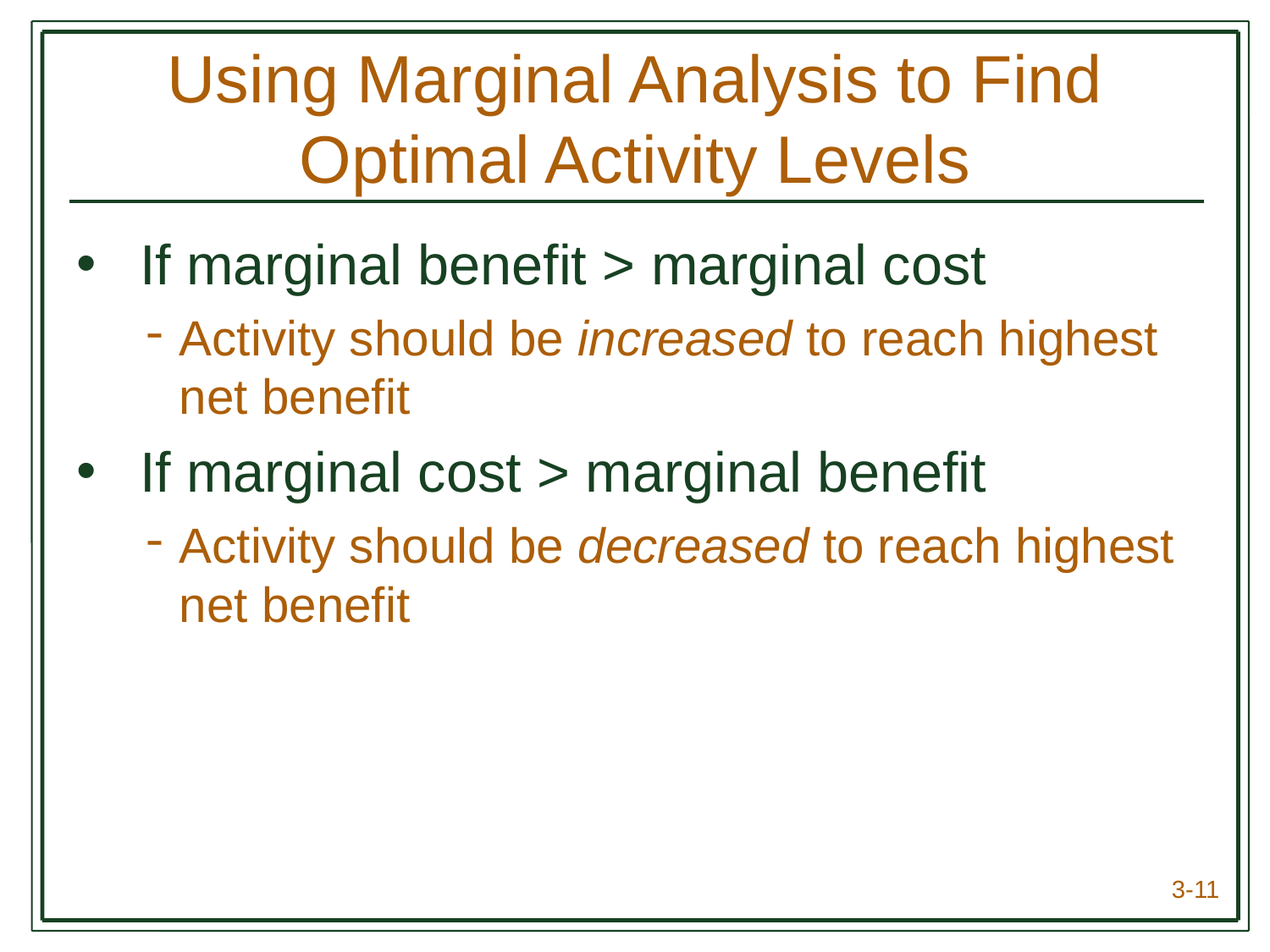

# Using Marginal Analysis to Find Optimal Activity Levels
If marginal benefit > marginal cost
Activity should be increased to reach highest net benefit
If marginal cost > marginal benefit
Activity should be decreased to reach highest net benefit